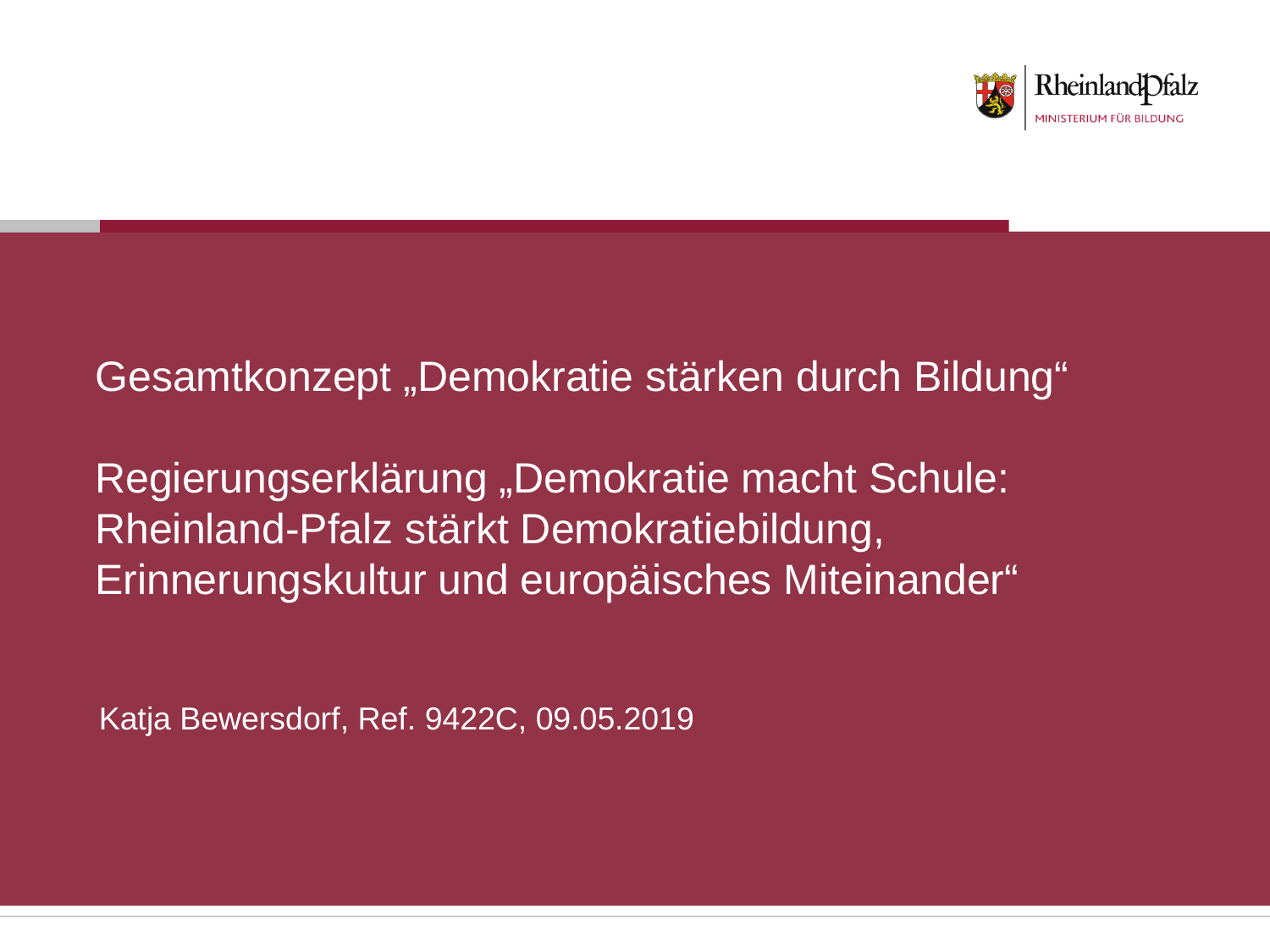

Gesamtkonzept „Demokratie stärken durch Bildung“

Regierungserklärung „Demokratie macht Schule: Rheinland-Pfalz stärkt Demokratiebildung, Erinnerungskultur und europäisches Miteinander“
Katja Bewersdorf, Ref. 9422C, 09.05.2019